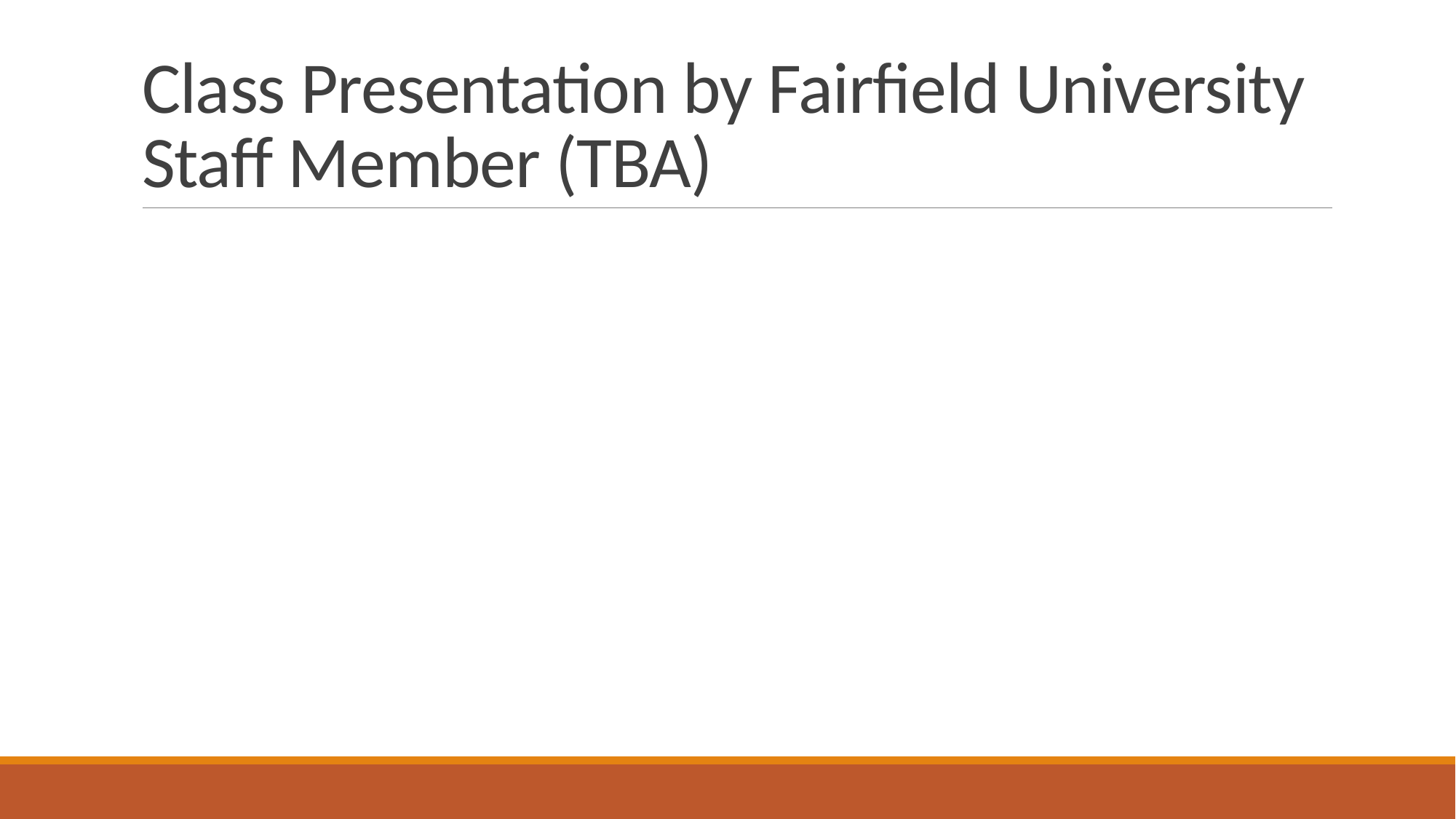

# Class Presentation by Fairfield University Staff Member (TBA)